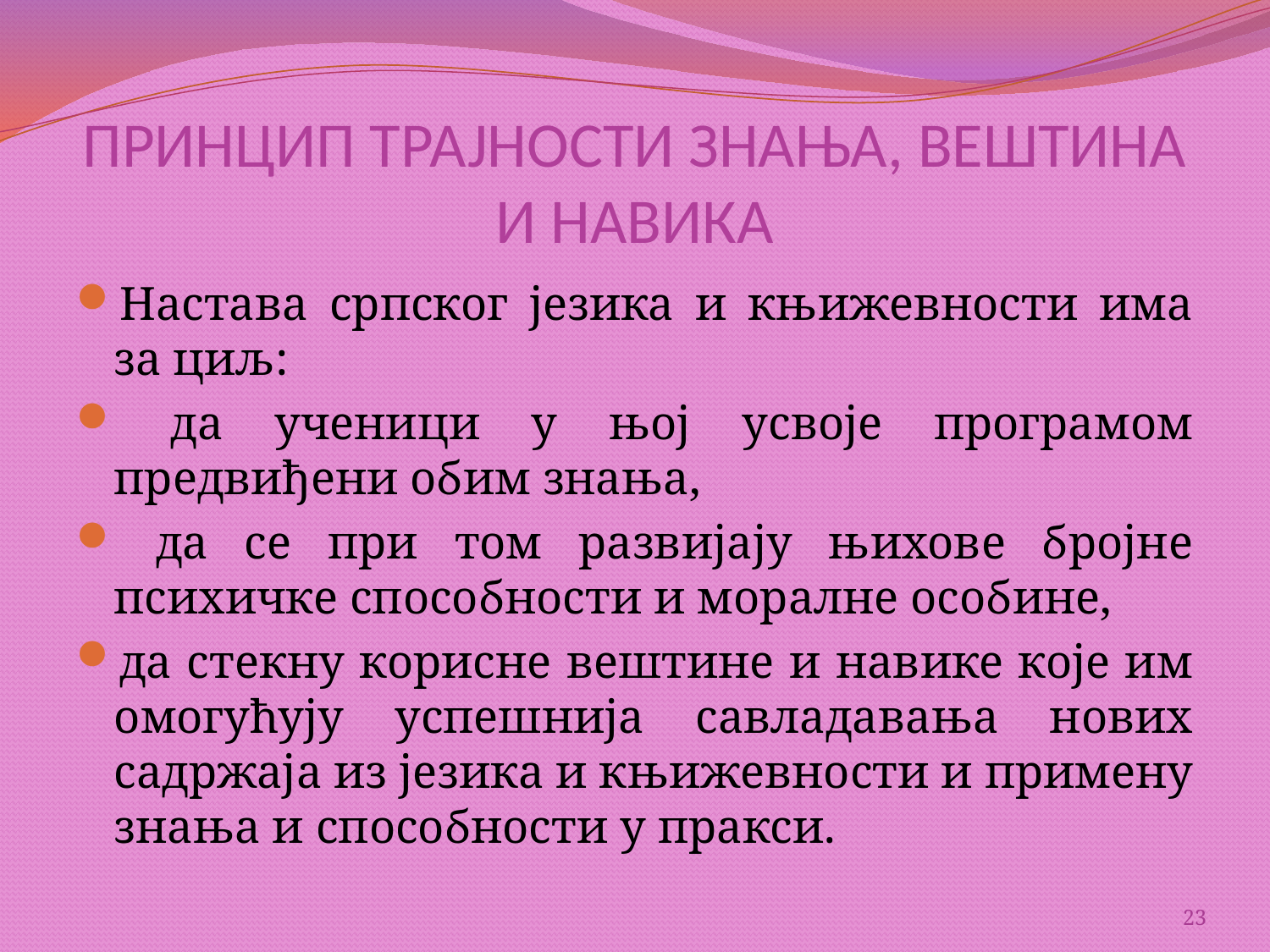

# ПРИНЦИП ТРАЈНОСТИ ЗНАЊА, ВЕШТИНА И НАВИКА
Настава српског језика и књижевности има за циљ:
 да ученици у њој усвоје програмом предвиђени обим знања,
 да се при том развијају њихове бројне психичке способности и моралне особине,
да стекну корисне вештине и навике које им омогућују успешнија савладавања нових садржаја из језика и књижевности и примену знања и способности у пракси.
23